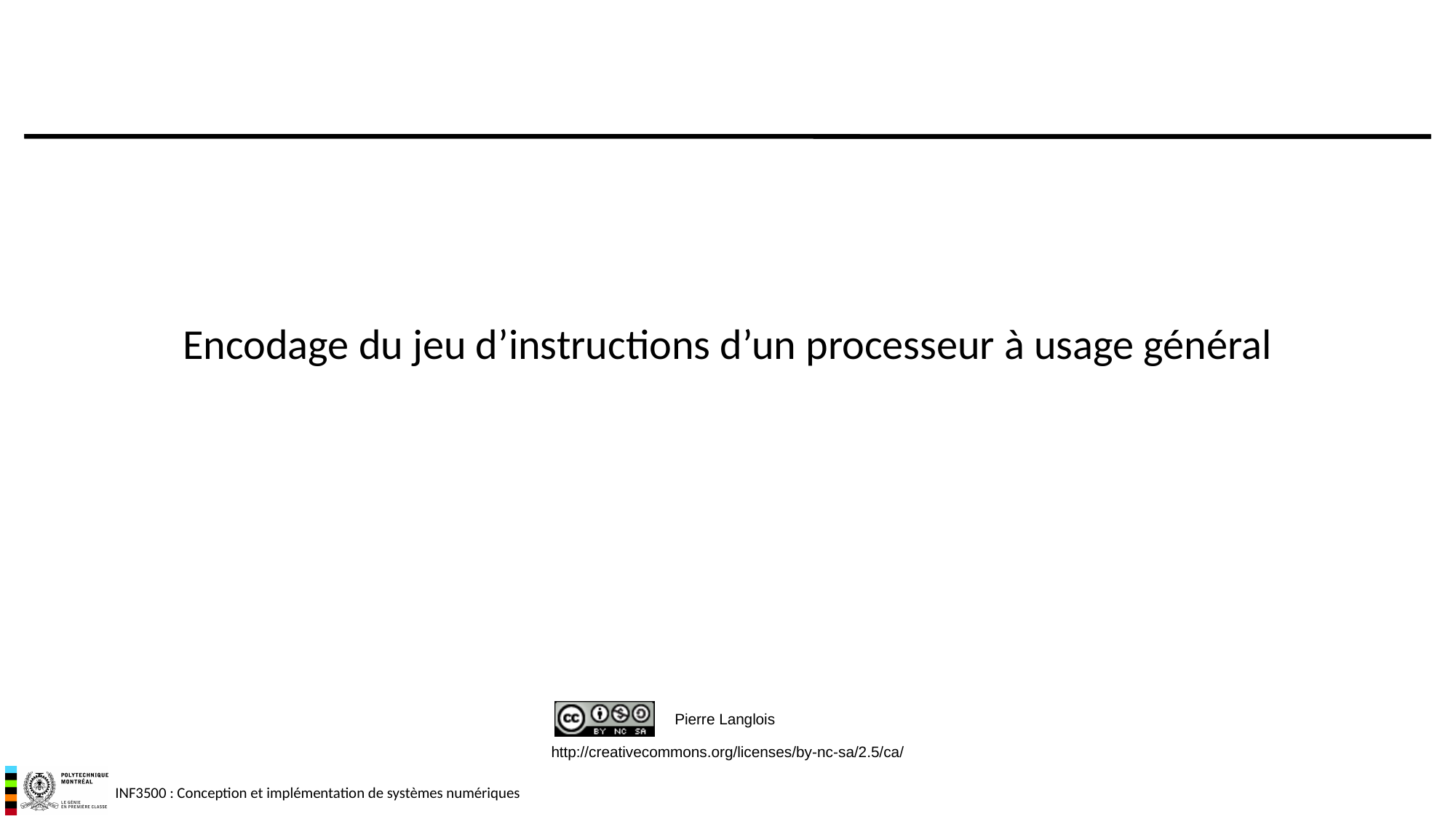

# Encodage du jeu d’instructions d’un processeur à usage général